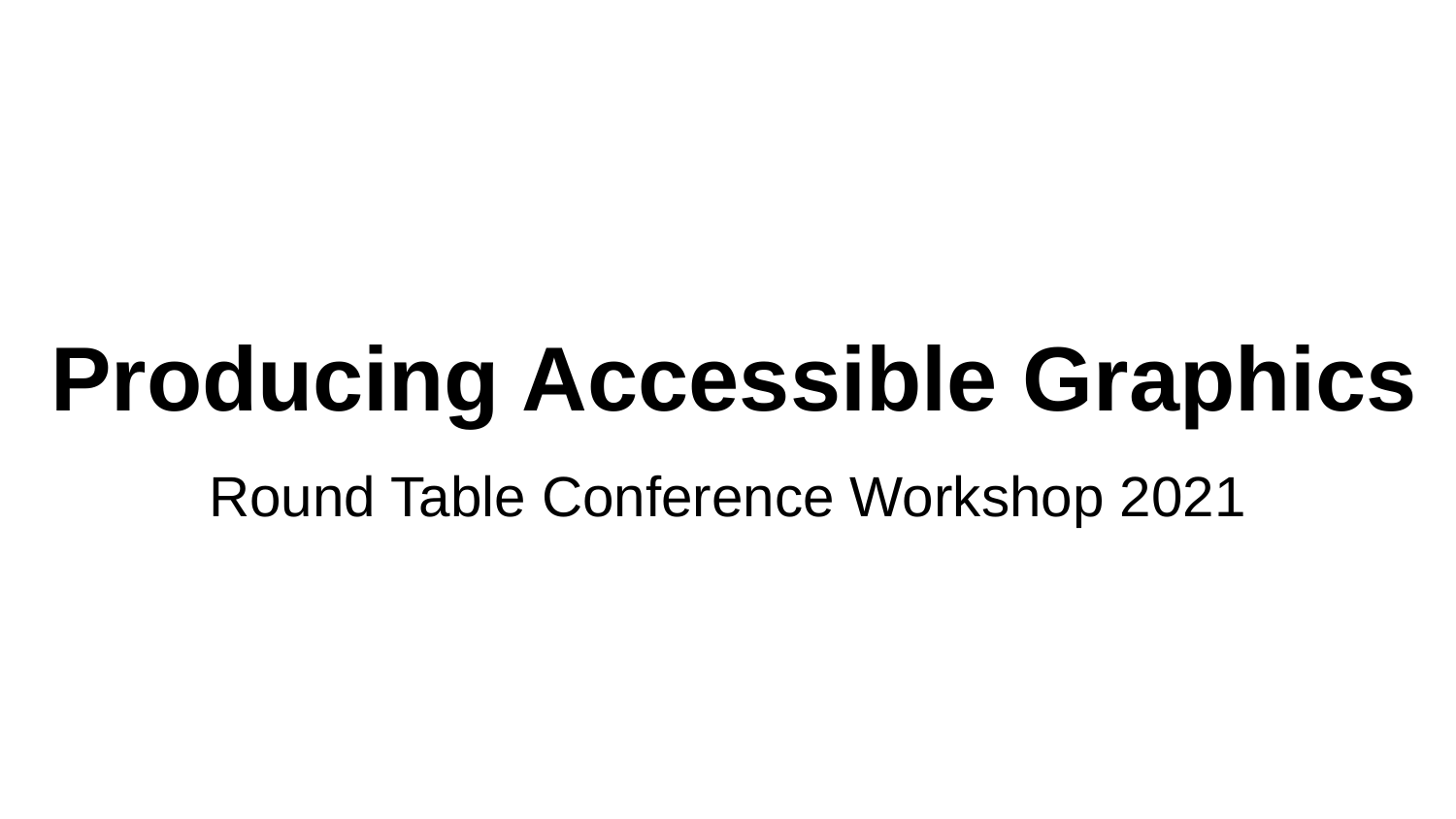

# Producing Accessible Graphics
Round Table Conference Workshop 2021